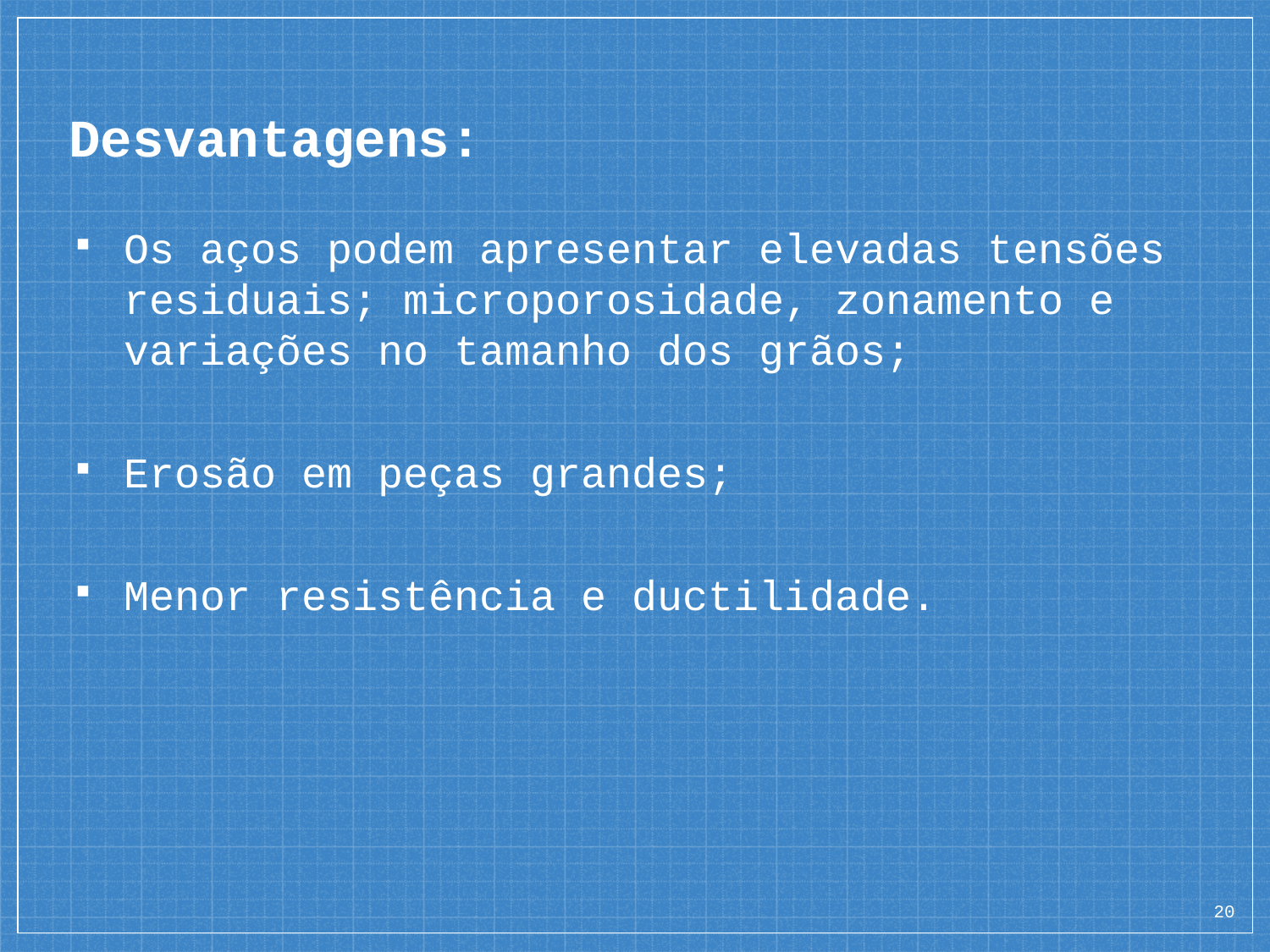

# Desvantagens:
Os aços podem apresentar elevadas tensões residuais; microporosidade, zonamento e variações no tamanho dos grãos;

Erosão em peças grandes;

Menor resistência e ductilidade.
20